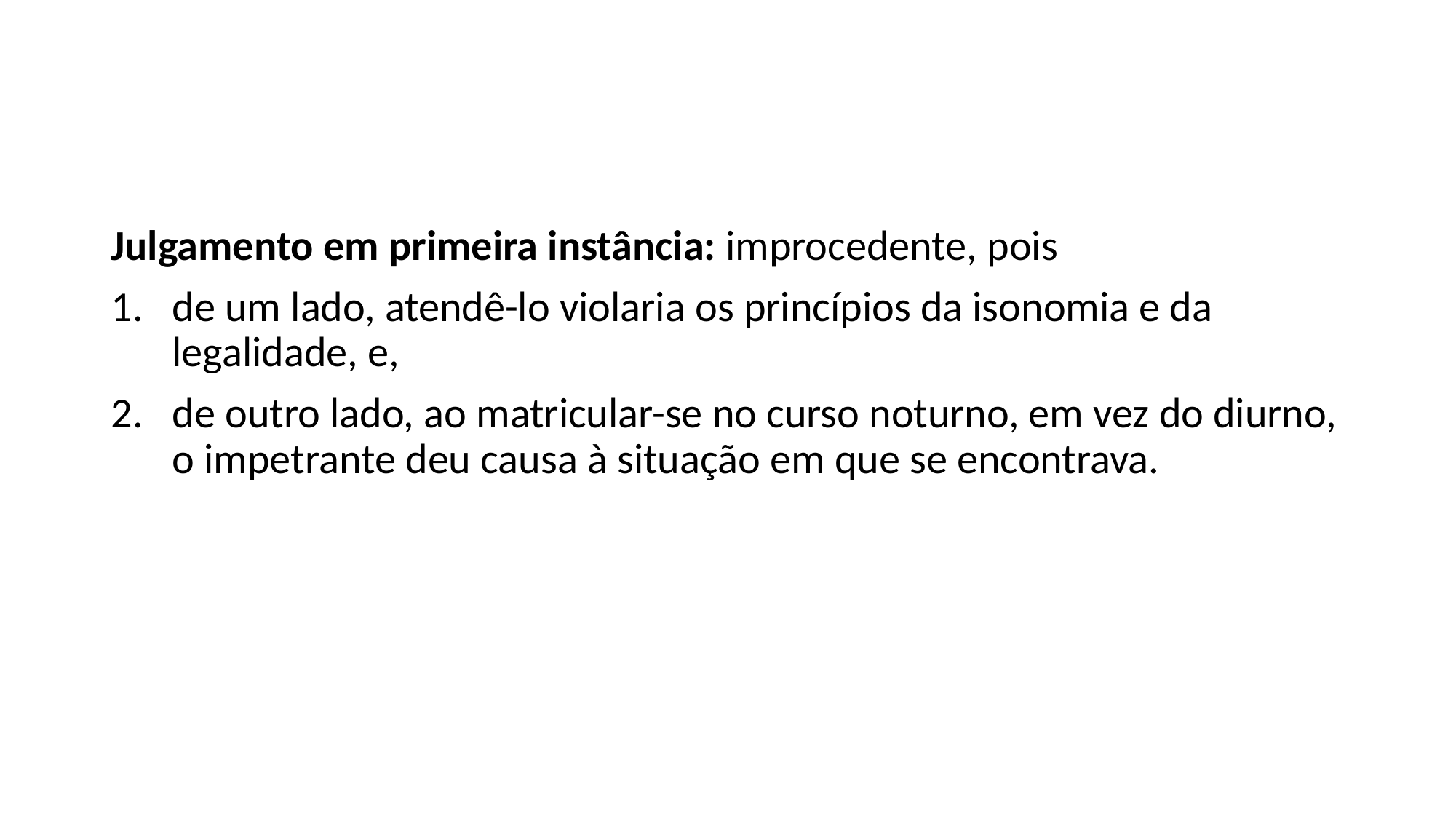

#
Julgamento em primeira instância: improcedente, pois
de um lado, atendê-lo violaria os princípios da isonomia e da legalidade, e,
de outro lado, ao matricular-se no curso noturno, em vez do diurno, o impetrante deu causa à situação em que se encontrava.